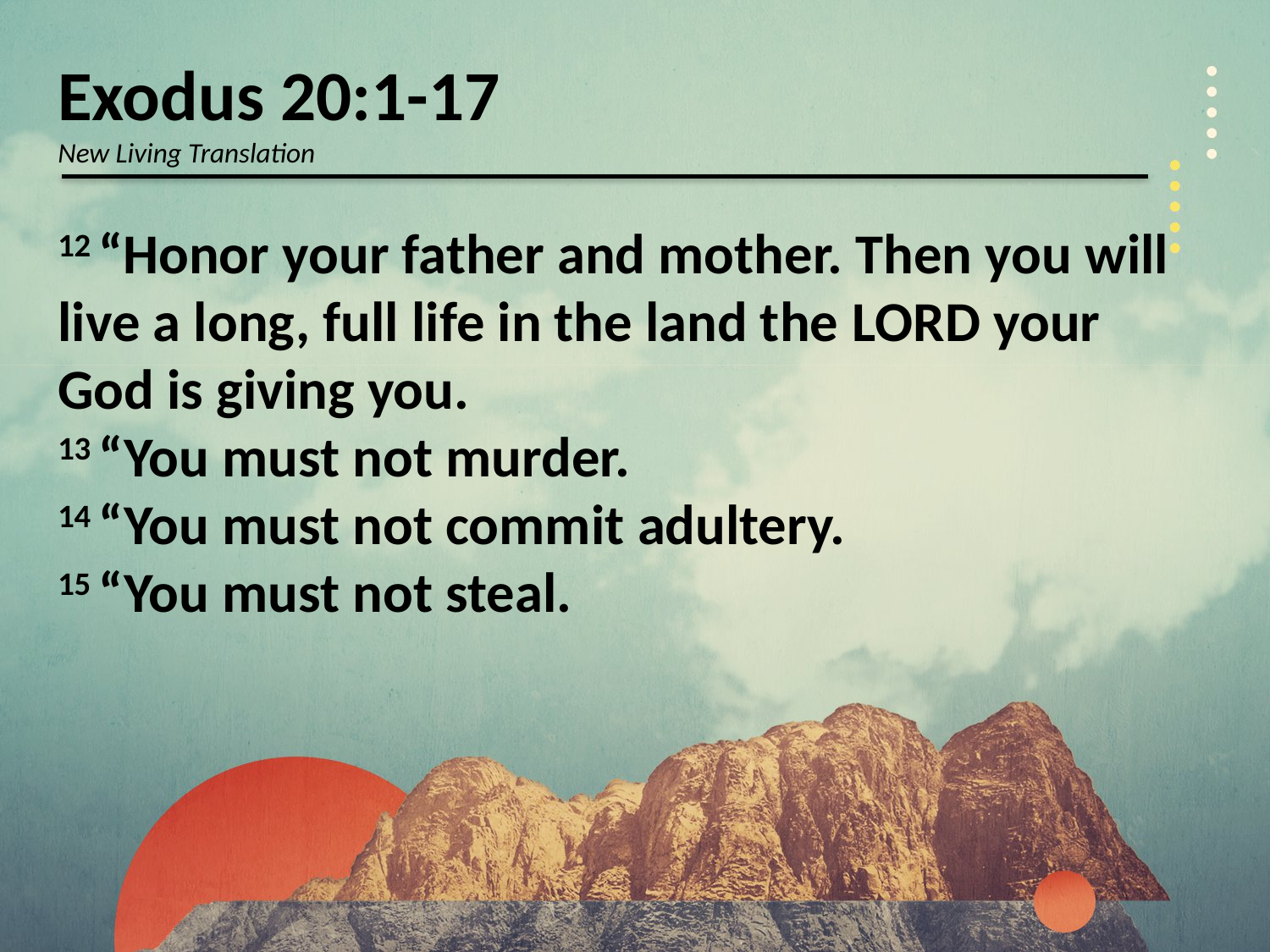

Exodus 20:1-17
New Living Translation
12 “Honor your father and mother. Then you will live a long, full life in the land the Lord your God is giving you.
13 “You must not murder.
14 “You must not commit adultery.
15 “You must not steal.